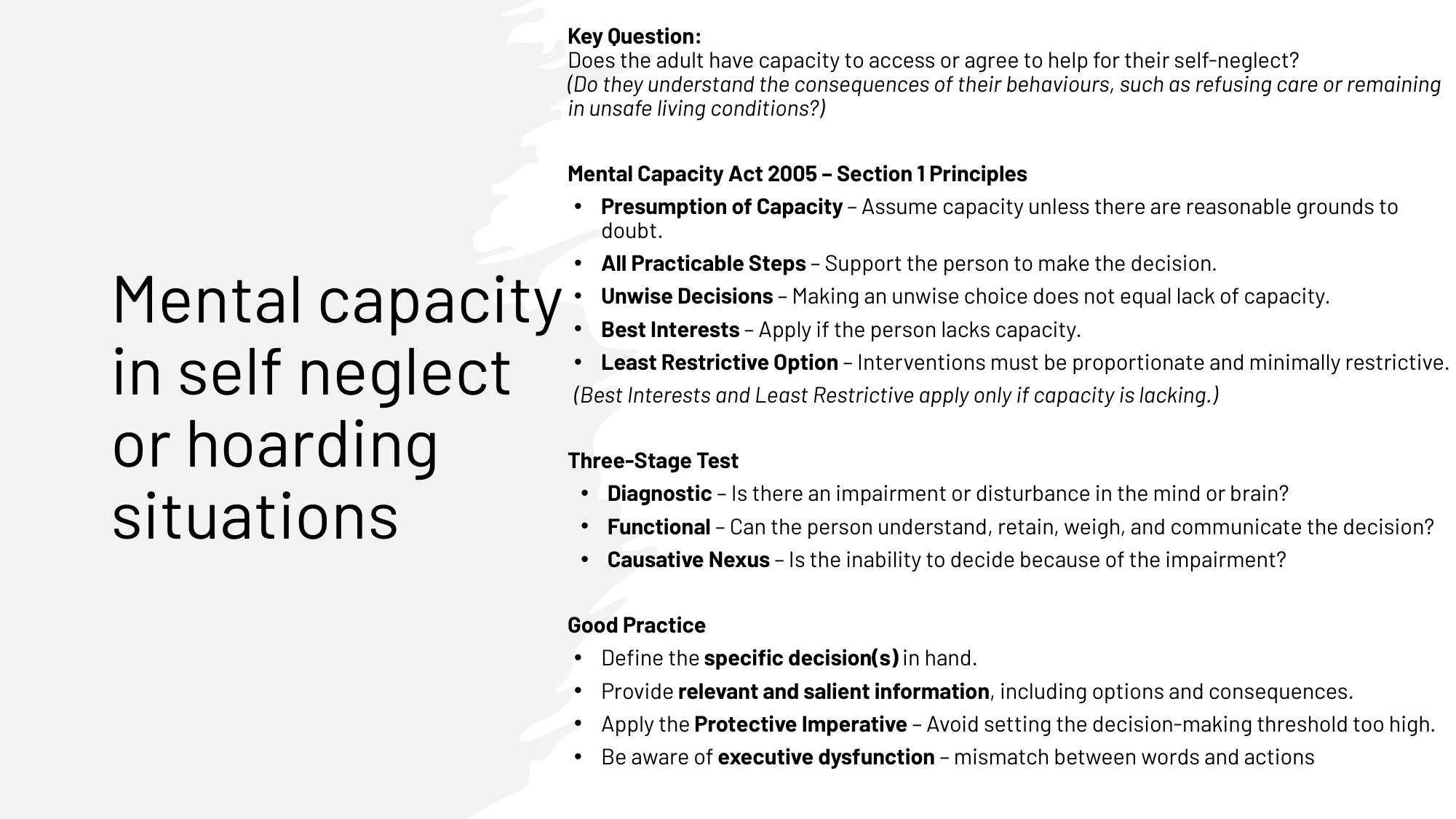

Key Question:
Does the adult have capacity to access or agree to help for their self-neglect?
(Do they understand the consequences of their behaviours, such as refusing care or remaining in unsafe living conditions?)

Mental Capacity Act 2005 – Section 1 Principles
Presumption of Capacity – Assume capacity unless there are reasonable grounds to doubt.
All Practicable Steps – Support the person to make the decision.
Unwise Decisions – Making an unwise choice does not equal lack of capacity.
Best Interests – Apply if the person lacks capacity.
Least Restrictive Option – Interventions must be proportionate and minimally restrictive.
(Best Interests and Least Restrictive apply only if capacity is lacking.)

Three-Stage Test
Diagnostic – Is there an impairment or disturbance in the mind or brain?
Functional – Can the person understand, retain, weigh, and communicate the decision?
Causative Nexus – Is the inability to decide because of the impairment?

Good Practice
Define the specific decision(s) in hand.
Provide relevant and salient information, including options and consequences.
Apply the Protective Imperative – Avoid setting the decision-making threshold too high.
Be aware of executive dysfunction – mismatch between words and actions

# Mental capacity in self neglect or hoarding situations